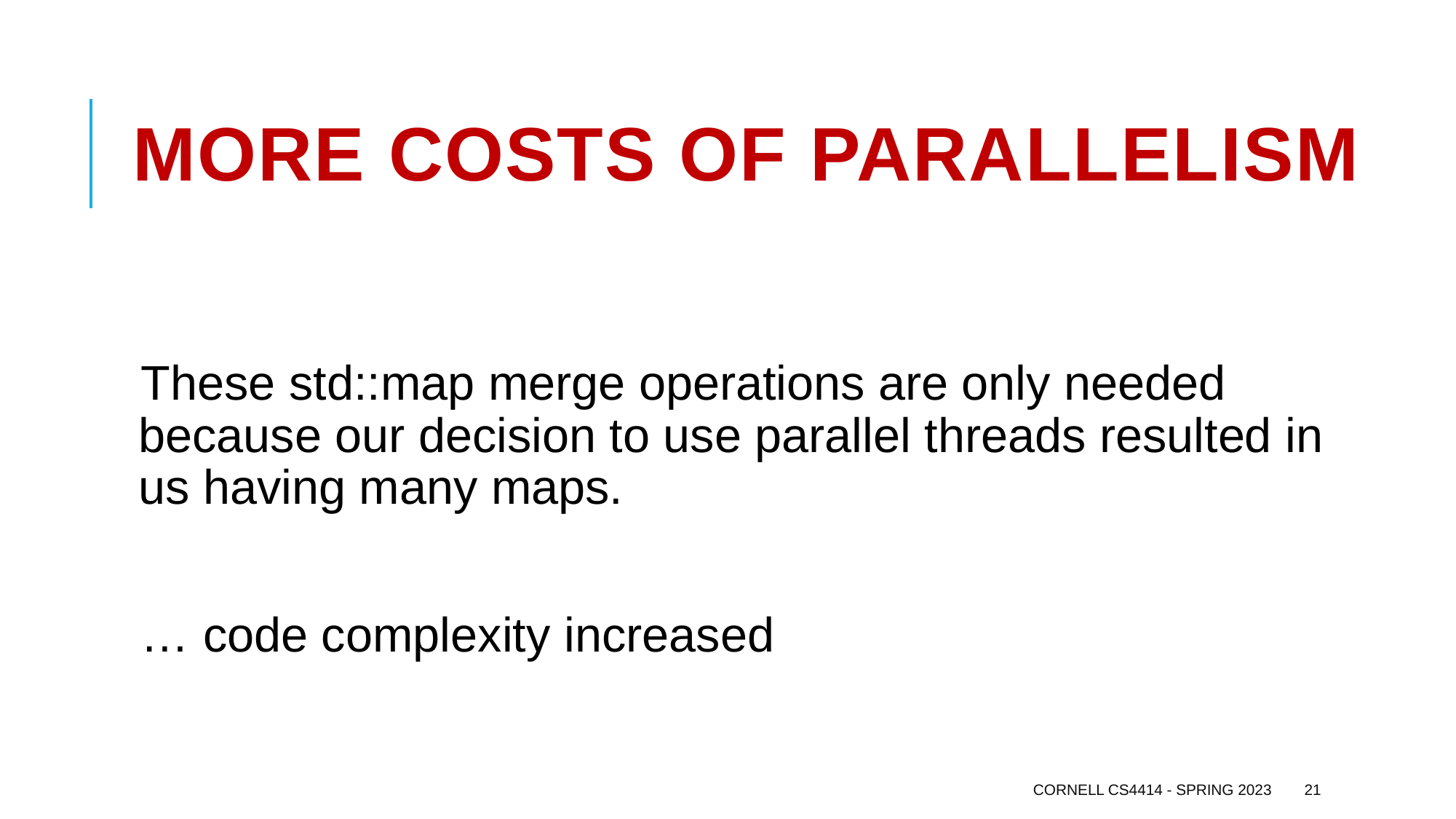

# More costs of parallelism

These std::map merge operations are only needed because our decision to use parallel threads resulted in us having many maps.

… code complexity increased

Cornell CS4414 - Spring 2023
21